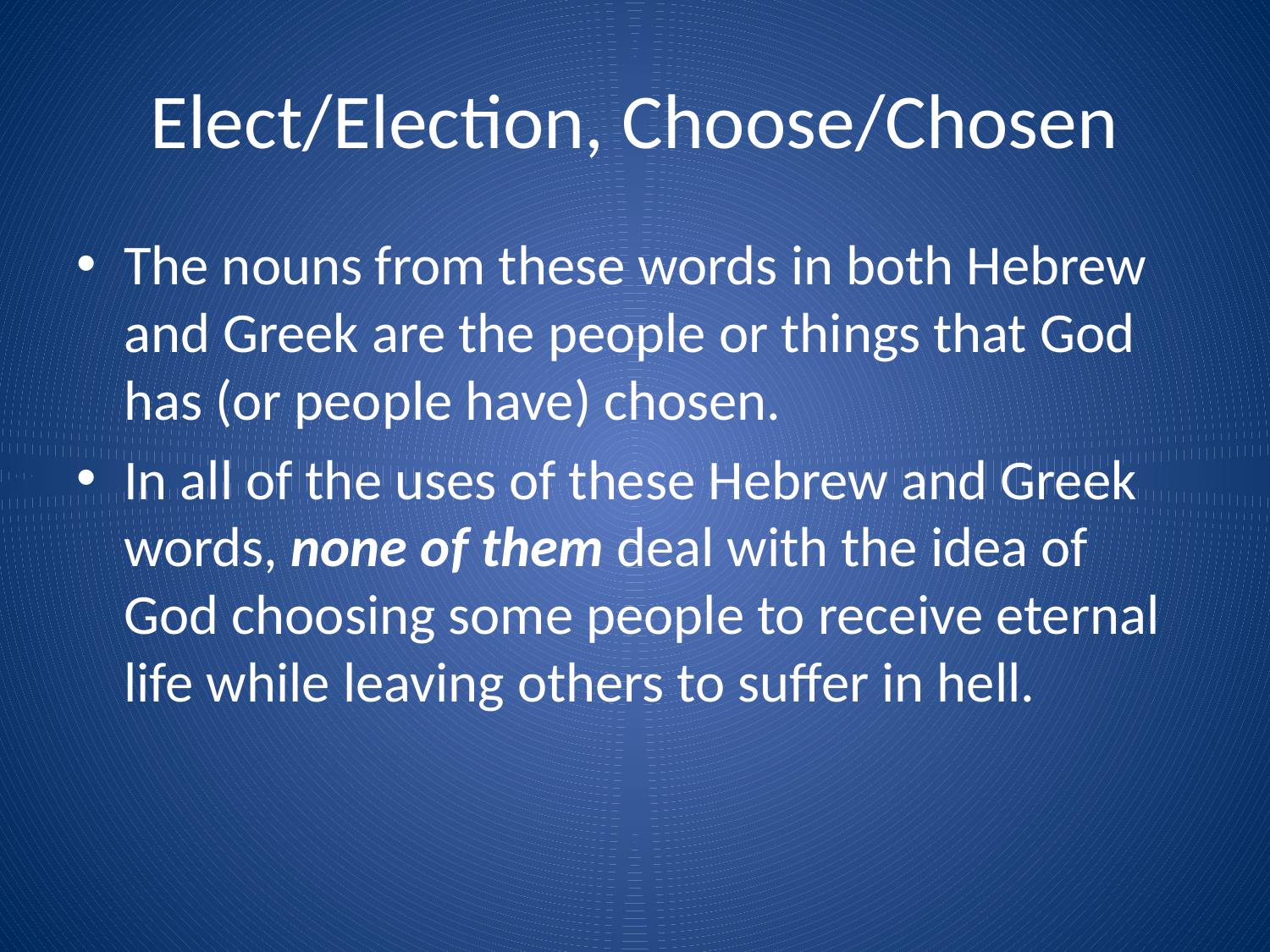

# Elect/Election, Choose/Chosen
The nouns from these words in both Hebrew and Greek are the people or things that God has (or people have) chosen.
In all of the uses of these Hebrew and Greek words, none of them deal with the idea of God choosing some people to receive eternal life while leaving others to suffer in hell.